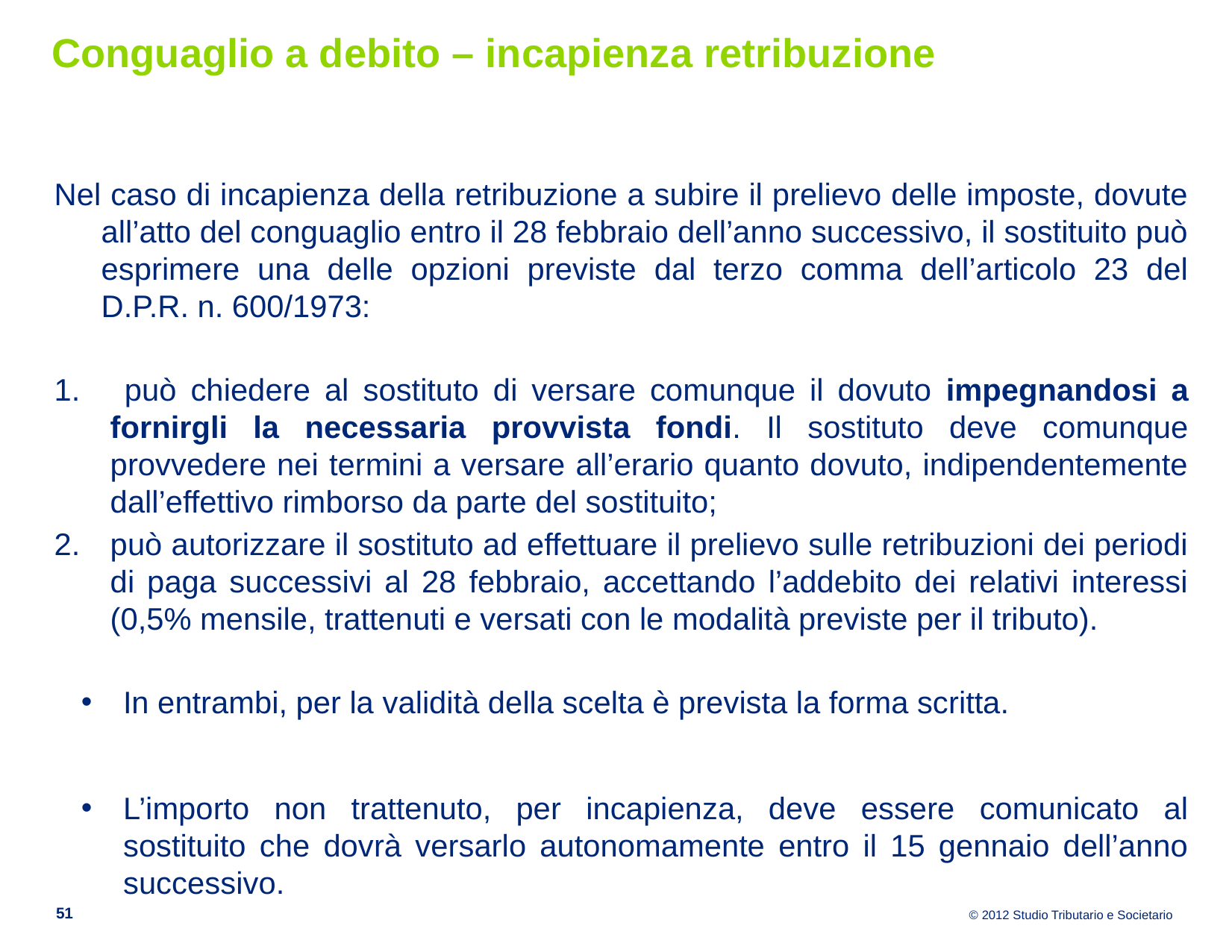

# Conguaglio a debito – incapienza retribuzione

Nel caso di incapienza della retribuzione a subire il prelievo delle imposte, dovute all’atto del conguaglio entro il 28 febbraio dell’anno successivo, il sostituito può esprimere una delle opzioni previste dal terzo comma dell’articolo 23 del D.P.R. n. 600/1973:

 può chiedere al sostituto di versare comunque il dovuto impegnandosi a fornirgli la necessaria provvista fondi. Il sostituto deve comunque provvedere nei termini a versare all’erario quanto dovuto, indipendentemente dall’effettivo rimborso da parte del sostituito;
può autorizzare il sostituto ad effettuare il prelievo sulle retribuzioni dei periodi di paga successivi al 28 febbraio, accettando l’addebito dei relativi interessi (0,5% mensile, trattenuti e versati con le modalità previste per il tributo).

In entrambi, per la validità della scelta è prevista la forma scritta.

L’importo non trattenuto, per incapienza, deve essere comunicato al sostituito che dovrà versarlo autonomamente entro il 15 gennaio dell’anno successivo.

51